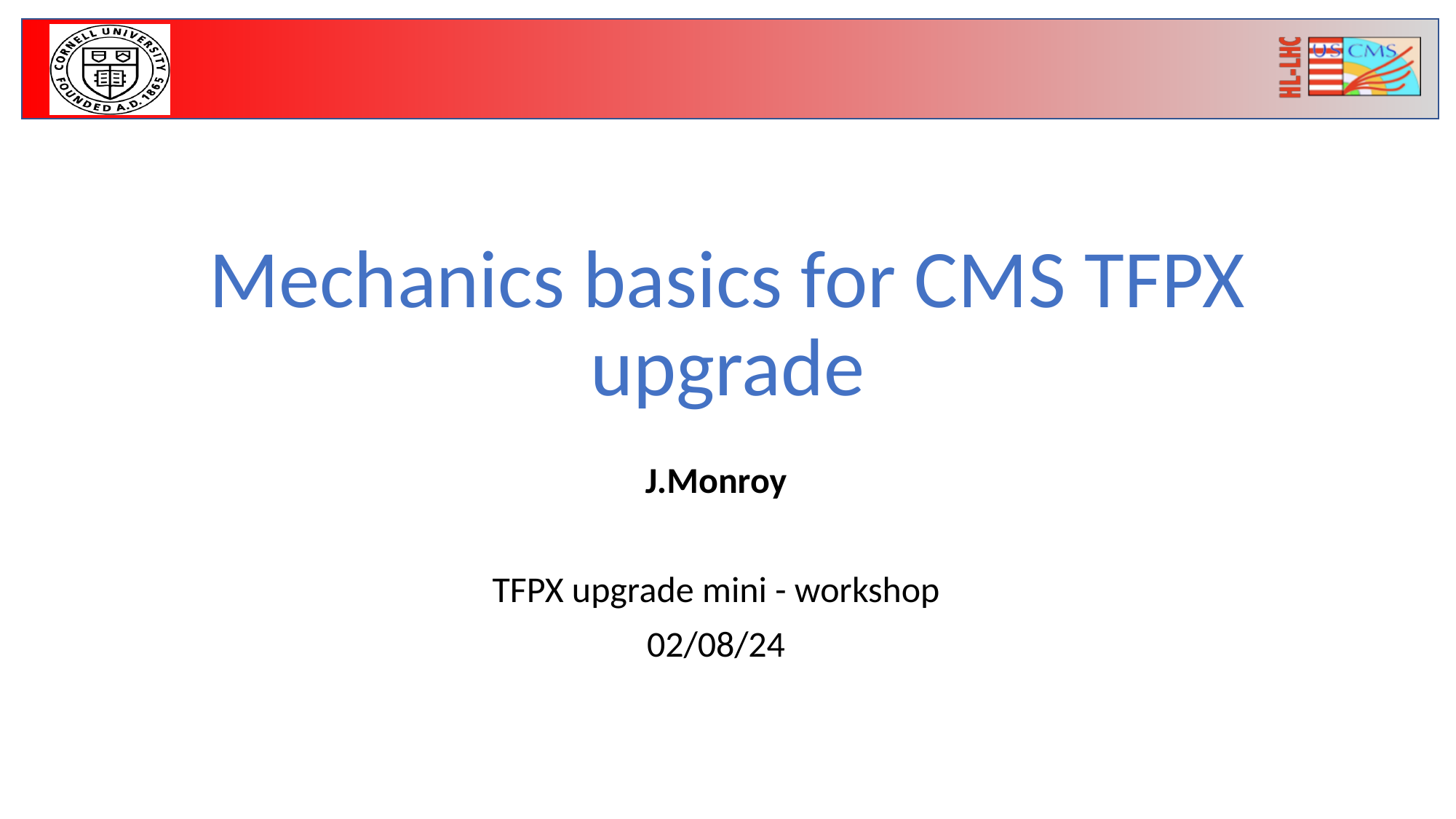

# Mechanics basics for CMS TFPX upgrade

J.Monroy

TFPX upgrade mini - workshop
02/08/24